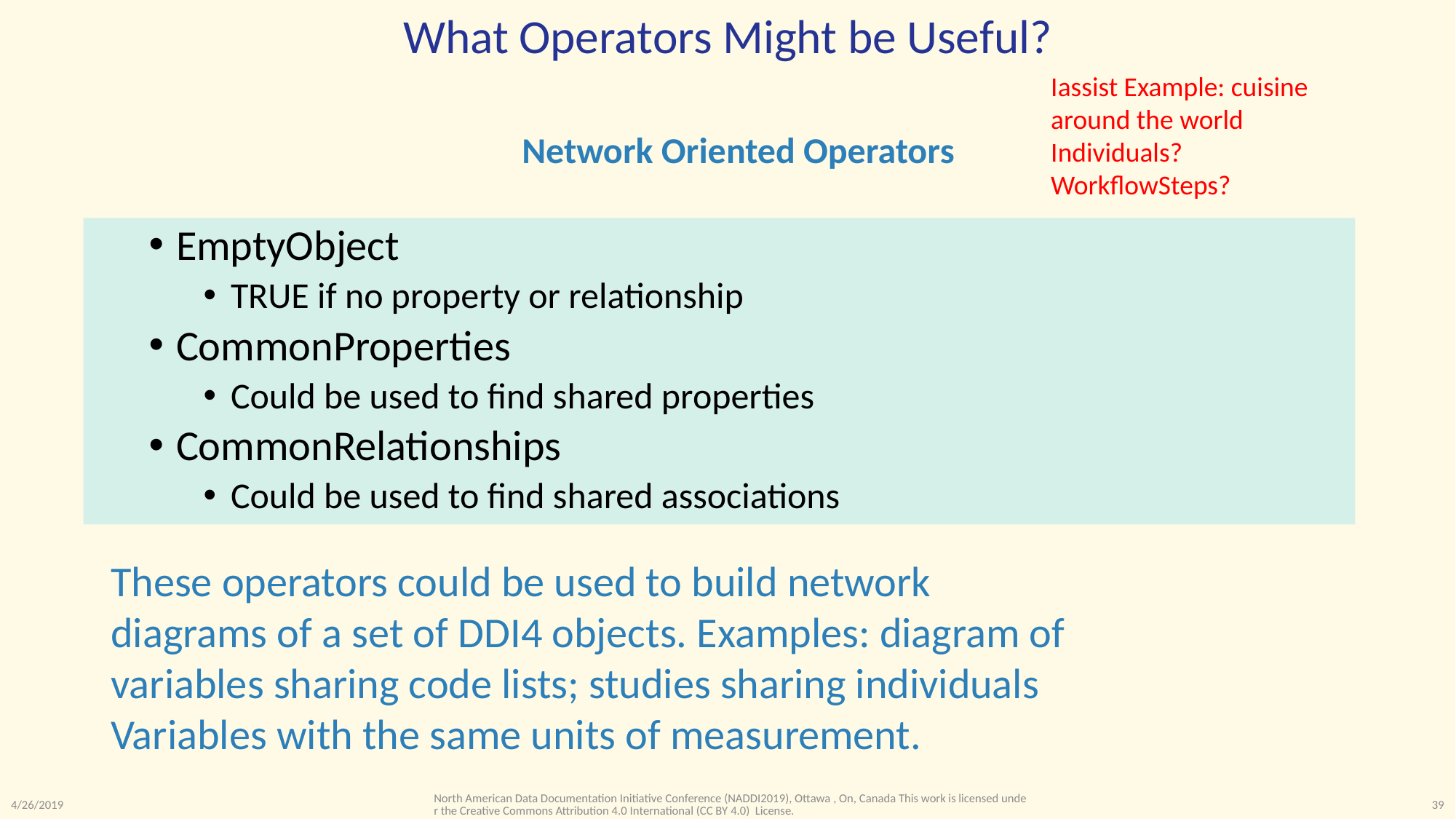

# What Operators Might be Useful?
Iassist Example: cuisine around the world
Individuals?
WorkflowSteps?
Network Oriented Operators
EmptyObject
TRUE if no property or relationship
CommonProperties
Could be used to find shared properties
CommonRelationships
Could be used to find shared associations

These operators could be used to build network diagrams of a set of DDI4 objects. Examples: diagram of variables sharing code lists; studies sharing individuals Variables with the same units of measurement.
North American Data Documentation Initiative Conference (NADDI2019), Ottawa , On, Canada This work is licensed under the Creative Commons Attribution 4.0 International (CC BY 4.0)  License.
4/26/2019
39